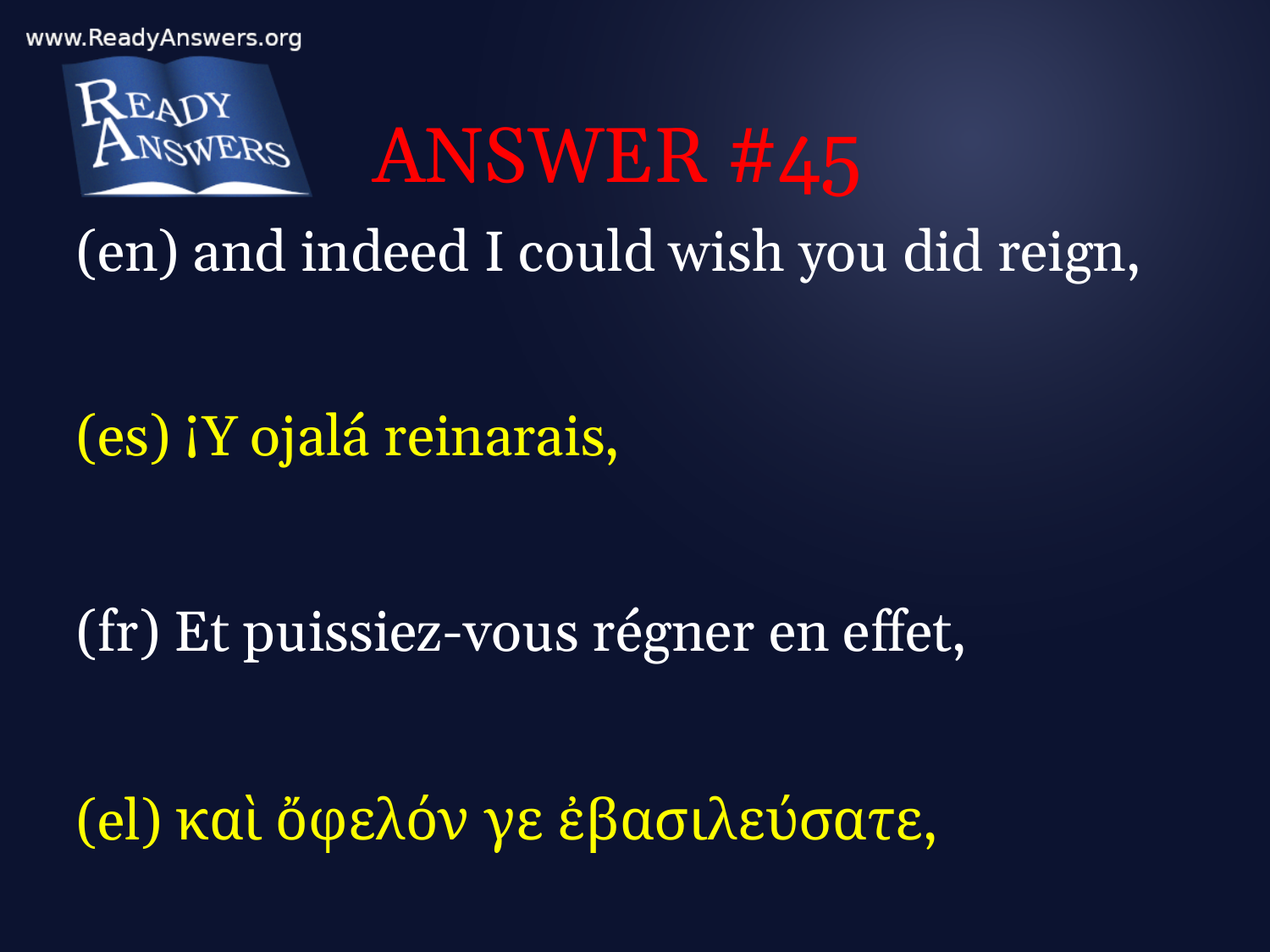

# ANSWER #45
(en) and indeed I could wish you did reign,
(es) ¡Y ojalá reinarais,
(fr) Et puissiez-vous régner en effet,
(el) καὶ ὄφελόν γε ἐβασιλεύσατε,